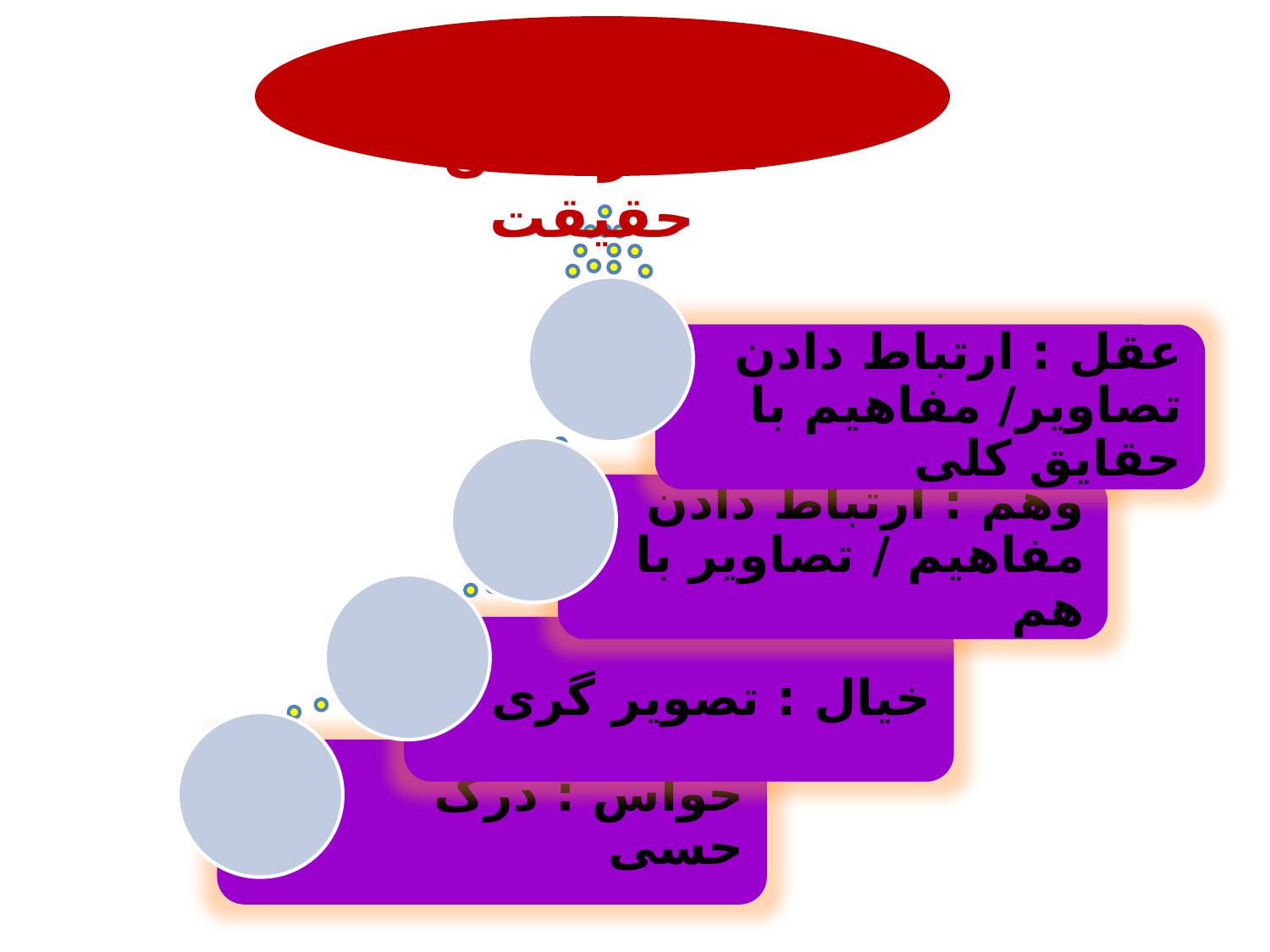

رسیدن به بیّنه و آشکار شدن حقیقت
حواس : درک حسی
خیال : تصویر گری
وهم : ارتباط دادن مفاهیم / تصاویر با هم
عقل : ارتباط دادن تصاویر/ مفاهیم با حقایق کلی